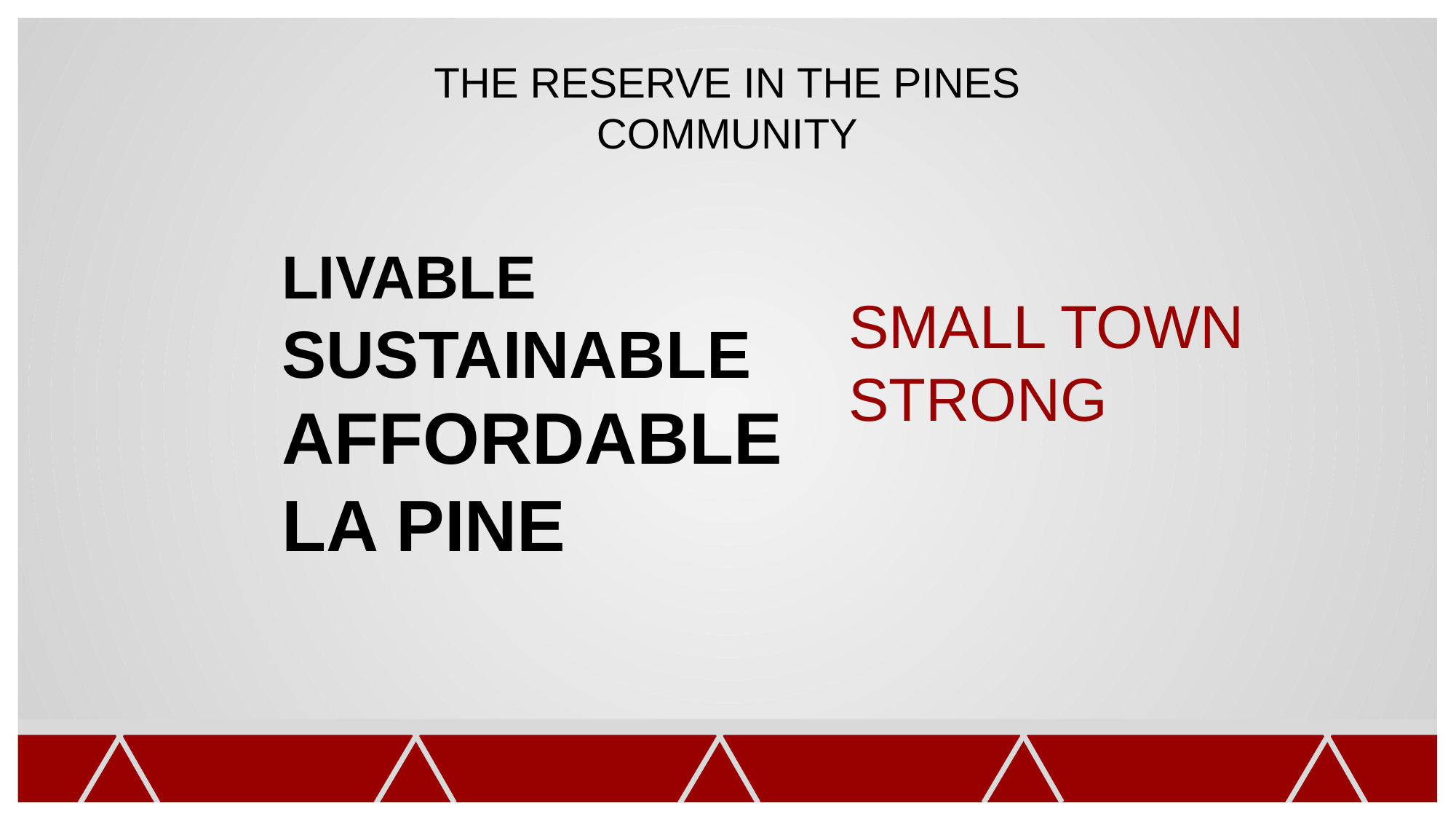

THE RESERVE IN THE PINES
COMMUNITY
LIVABLE
SUSTAINABLE
AFFORDABLE
LA PINE
SMALL TOWN STRONG